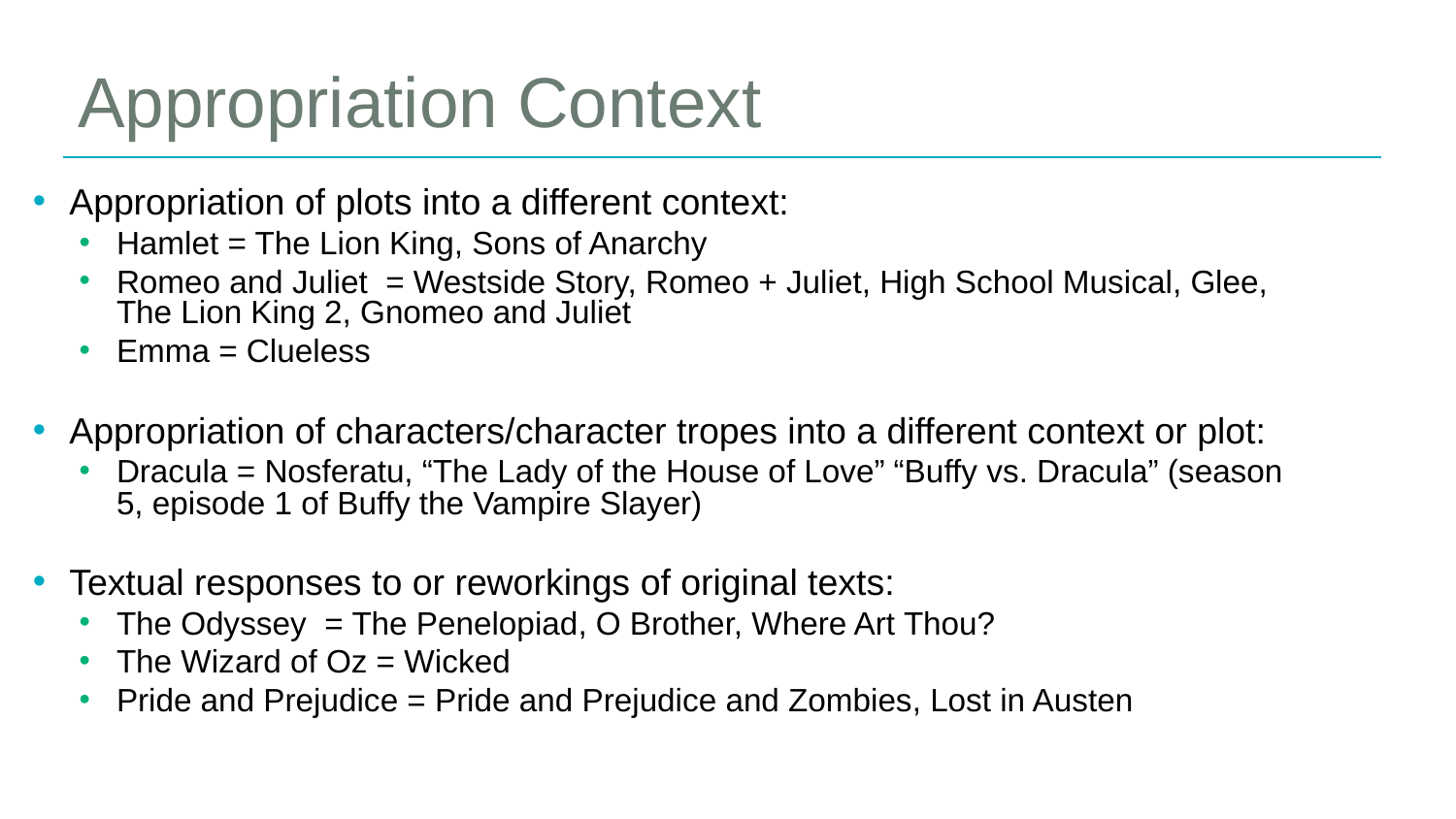

# Appropriation Context
Appropriation of plots into a different context:
Hamlet = The Lion King, Sons of Anarchy
Romeo and Juliet  = Westside Story, Romeo + Juliet, High School Musical, Glee, The Lion King 2, Gnomeo and Juliet
Emma = Clueless

Appropriation of characters/character tropes into a different context or plot:
Dracula = Nosferatu, “The Lady of the House of Love” “Buffy vs. Dracula” (season 5, episode 1 of Buffy the Vampire Slayer)

Textual responses to or reworkings of original texts:
The Odyssey  = The Penelopiad, O Brother, Where Art Thou?
The Wizard of Oz = Wicked
Pride and Prejudice = Pride and Prejudice and Zombies, Lost in Austen